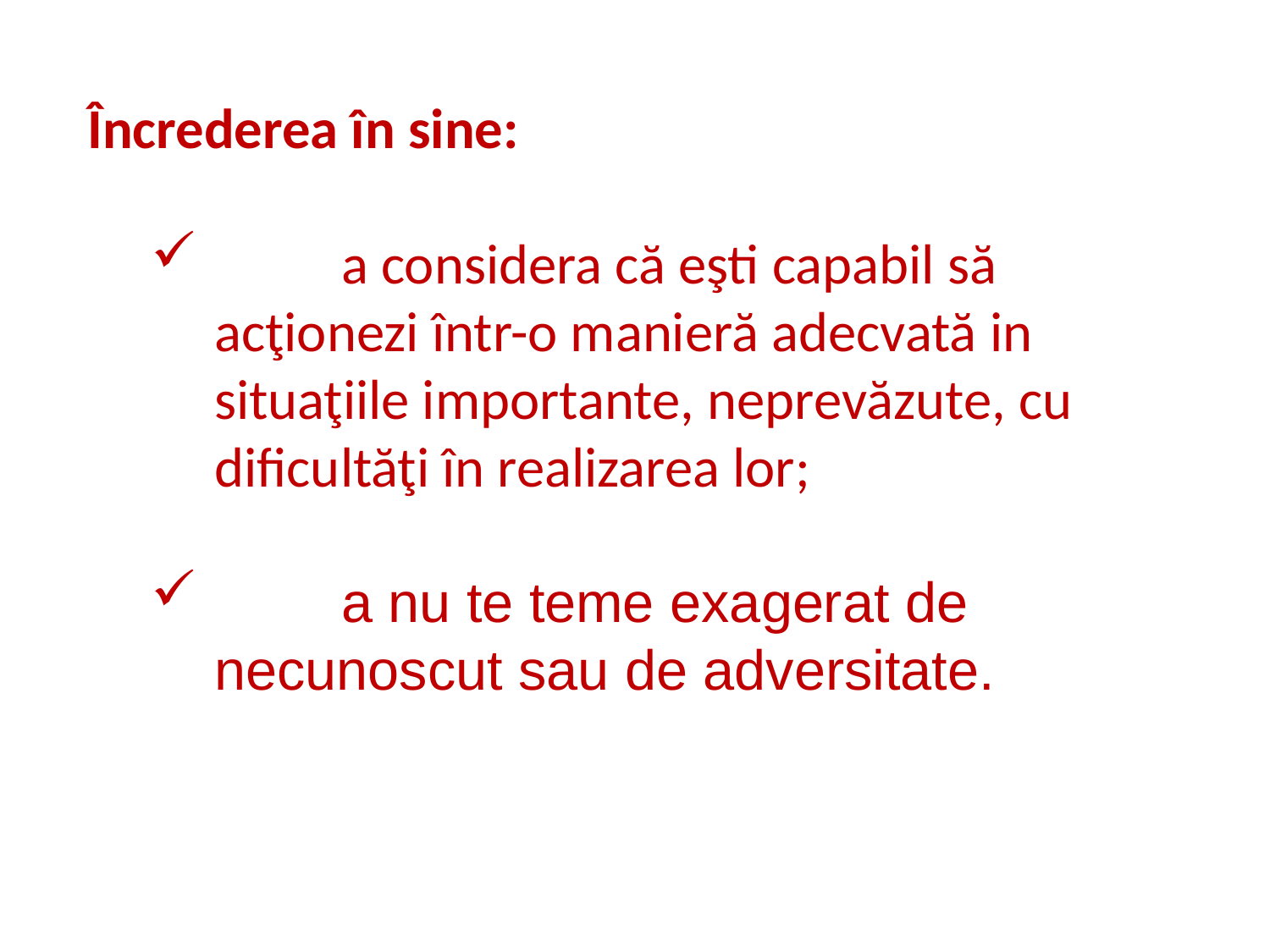

Încrederea în sine:

	a considera că eşti capabil să acţionezi într-o manieră adecvată in situaţiile importante, neprevăzute, cu dificultăţi în realizarea lor;

	a nu te teme exagerat de necunoscut sau de adversitate.